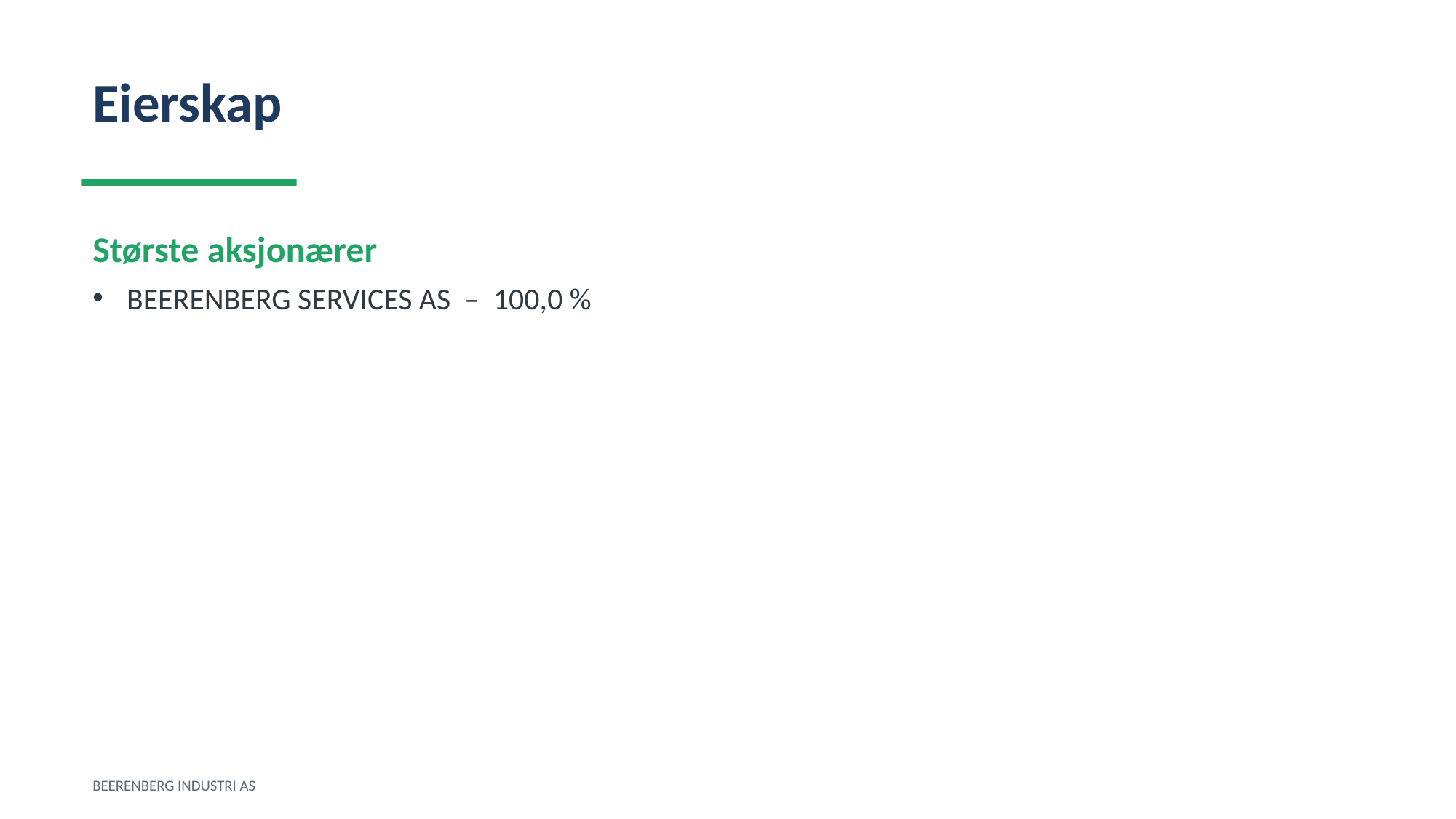

Eierskap

Største aksjonærer
BEERENBERG SERVICES AS  –  100,0 %
BEERENBERG INDUSTRI AS